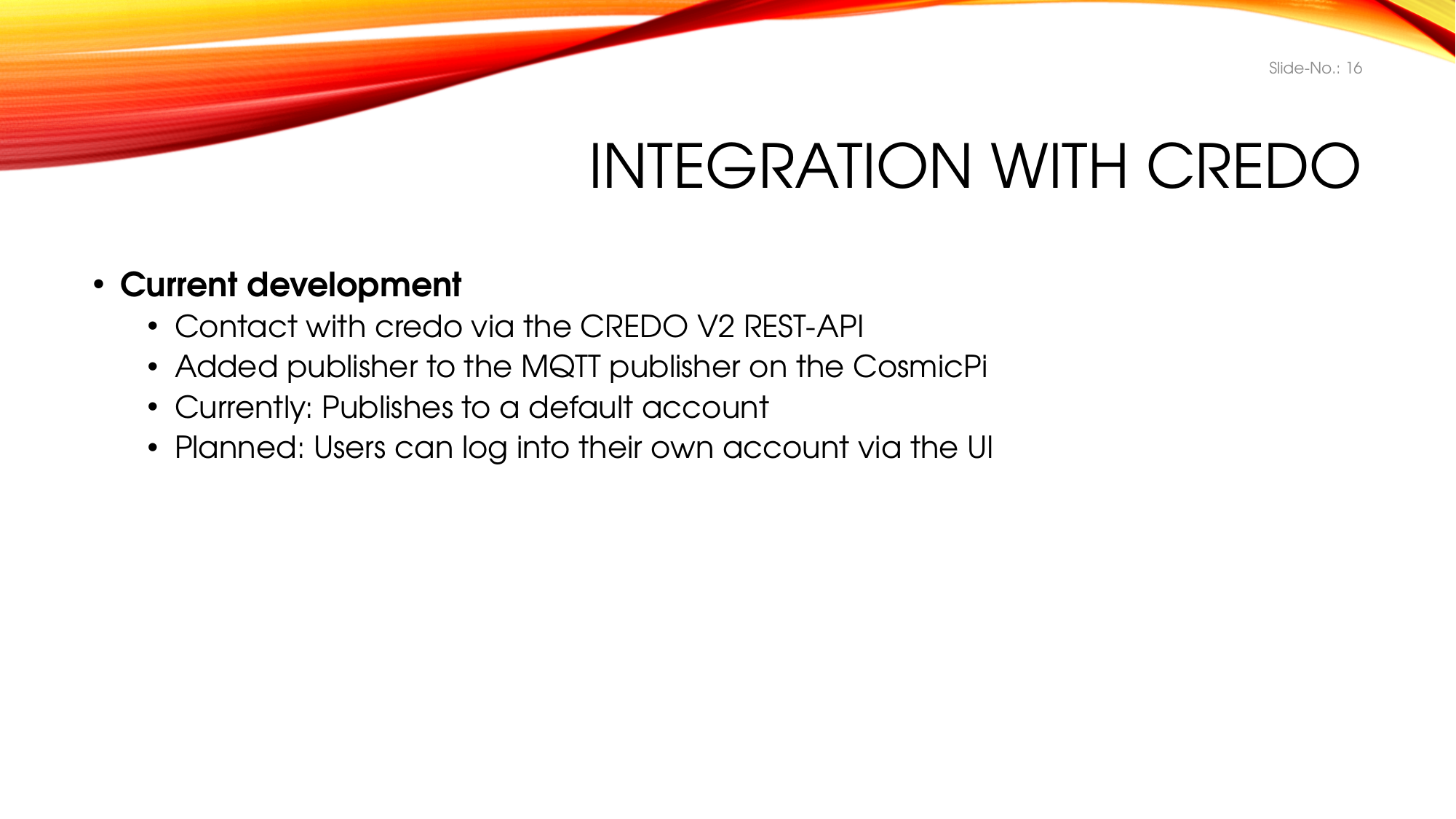

Slide-No.: 16
# Integration with credo
Current development
Contact with credo via the CREDO V2 REST-API
Added publisher to the MQTT publisher on the CosmicPi
Currently: Publishes to a default account
Planned: Users can log into their own account via the UI